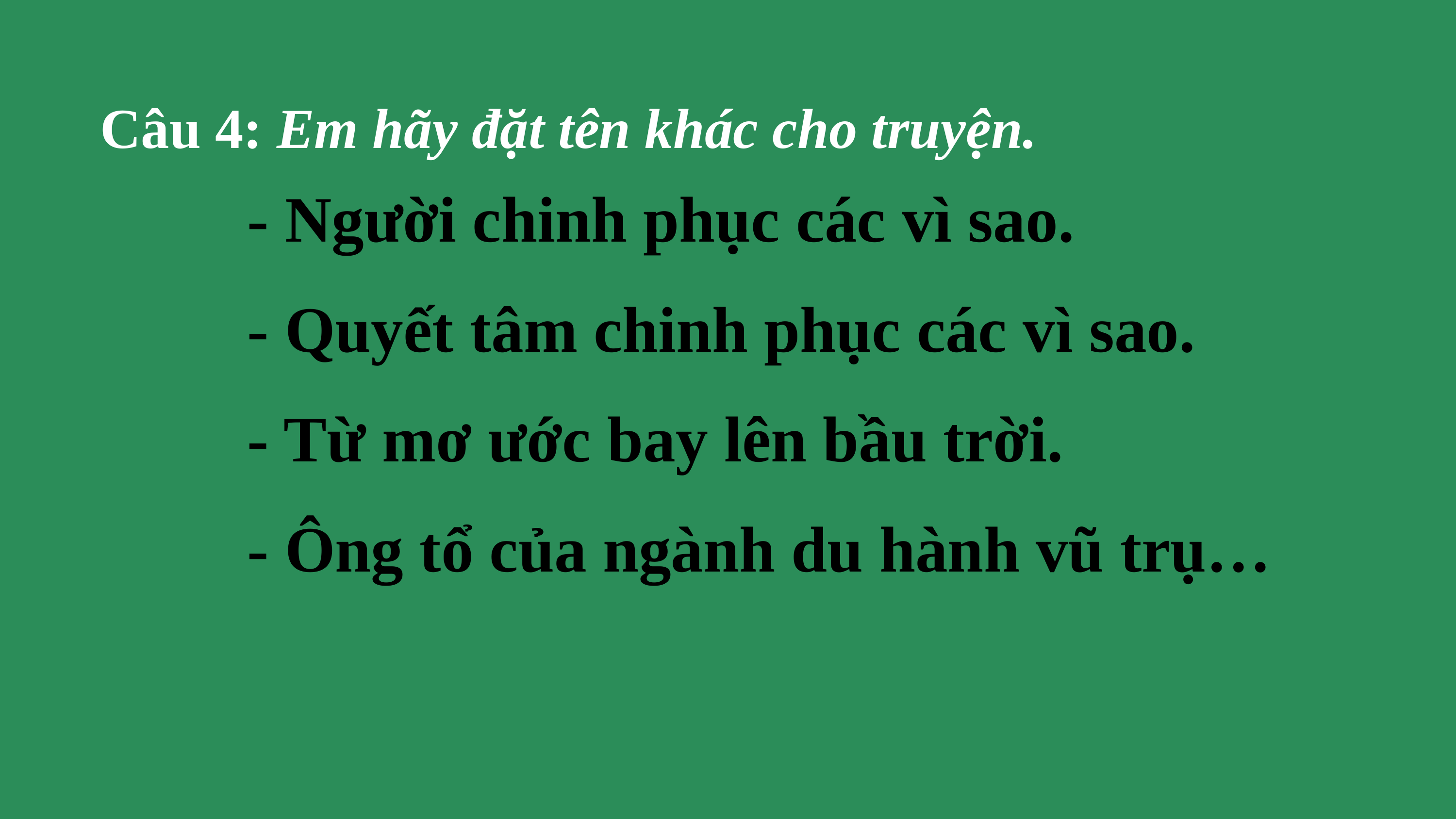

Câu 4: Em hãy đặt tên khác cho truyện.
          - Người chinh phục các vì sao.
          - Quyết tâm chinh phục các vì sao.
          - Từ mơ ước bay lên bầu trời.
          - Ông tổ của ngành du hành vũ trụ…